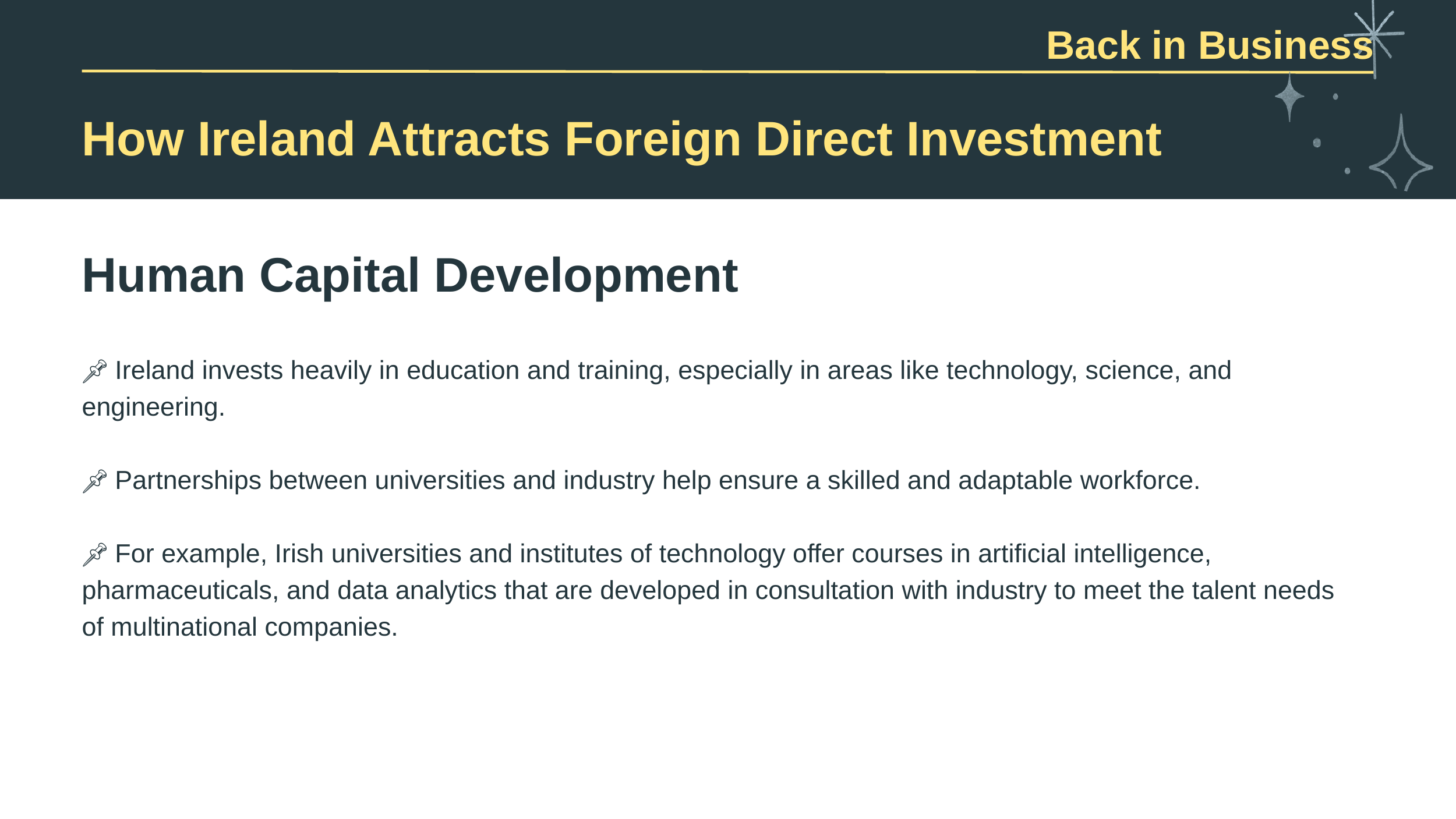

Back in Business

How Ireland Attracts Foreign Direct Investment
Human Capital Development
📌 Ireland invests heavily in education and training, especially in areas like technology, science, and engineering.

📌 Partnerships between universities and industry help ensure a skilled and adaptable workforce.

📌 For example, Irish universities and institutes of technology offer courses in artificial intelligence, pharmaceuticals, and data analytics that are developed in consultation with industry to meet the talent needs of multinational companies.